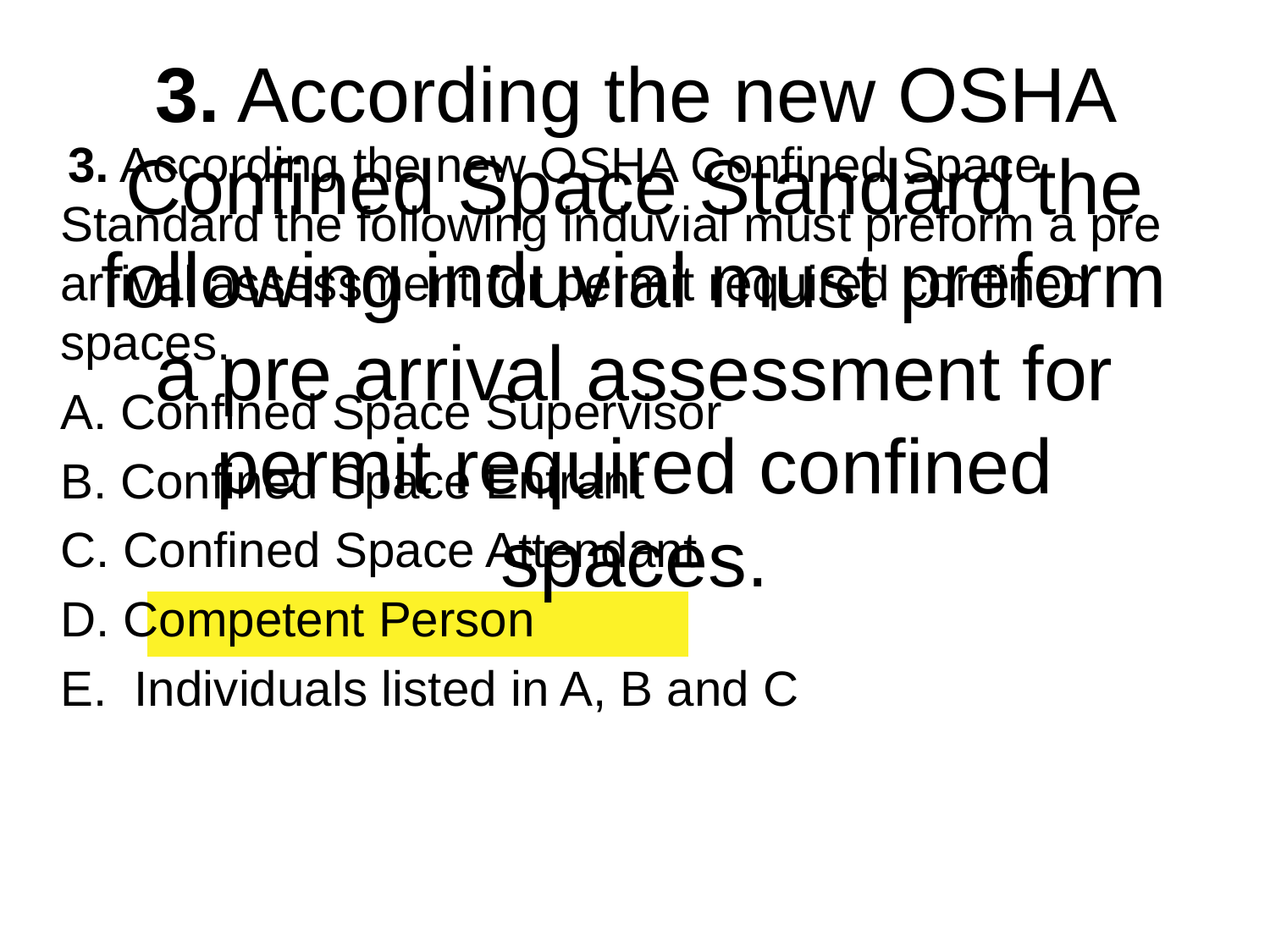

# 3. According the new OSHA Confined Space Standard the following induvial must preform a pre arrival assessment for permit required confined spaces.
    3. According the new OSHA Confined Space Standard the following induvial must preform a pre arrival assessment for permit required confined spaces.
	A. Confined Space Supervisor
	B. Confined Space Entrant
	C. Confined Space Attendant
	D. Competent Person
	E.  Individuals listed in A, B and C